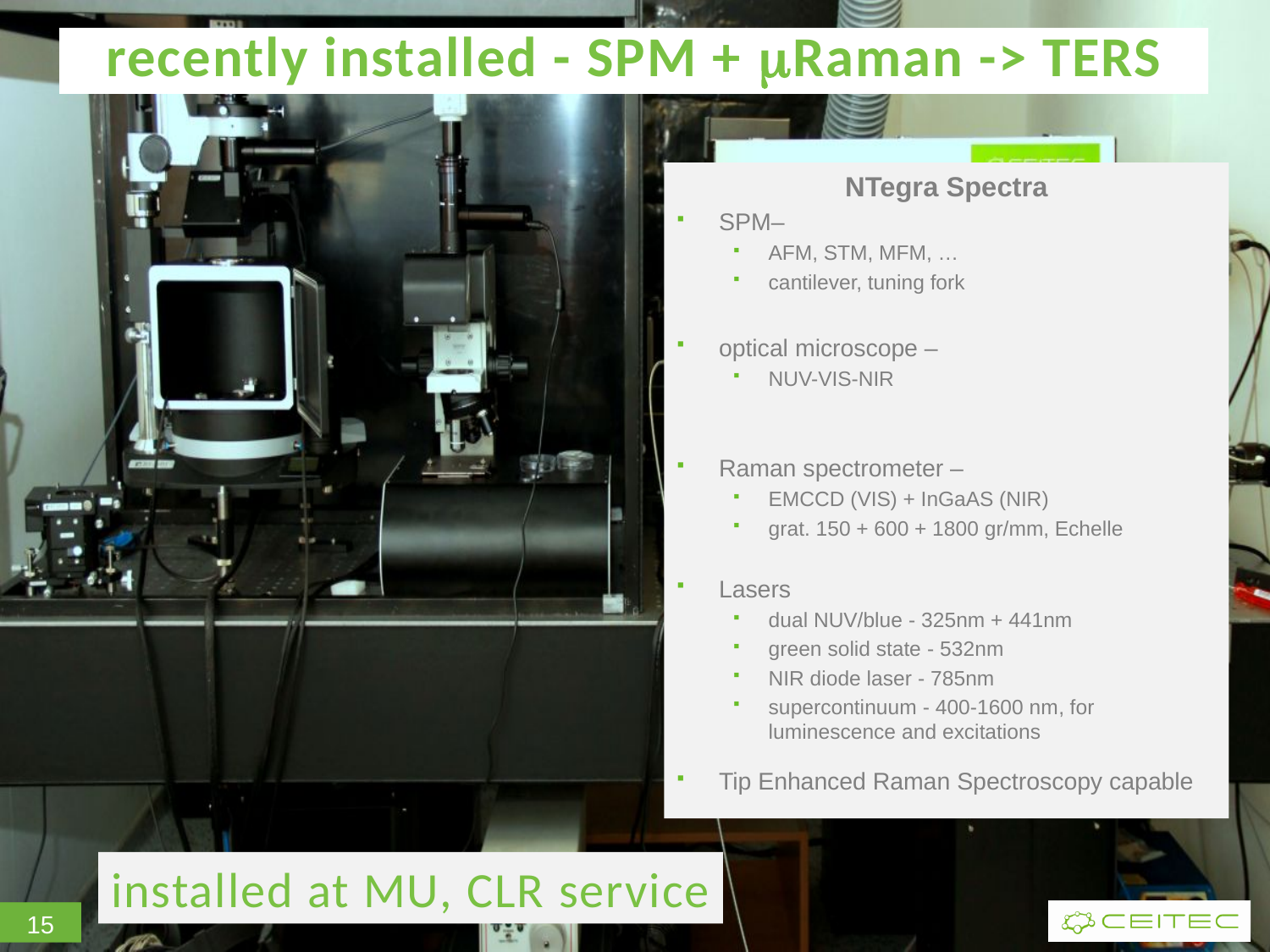

# recently installed - SPM + μRaman -> TERS
NTegra Spectra
SPM–
AFM, STM, MFM, …
cantilever, tuning fork

optical microscope –
NUV-VIS-NIR

Raman spectrometer –
EMCCD (VIS) + InGaAS (NIR)
grat. 150 + 600 + 1800 gr/mm, Echelle

Lasers
dual NUV/blue - 325nm + 441nm
green solid state - 532nm
NIR diode laser - 785nm
supercontinuum - 400-1600 nm, for luminescence and excitations

Tip Enhanced Raman Spectroscopy capable
installed at MU, CLR service
15